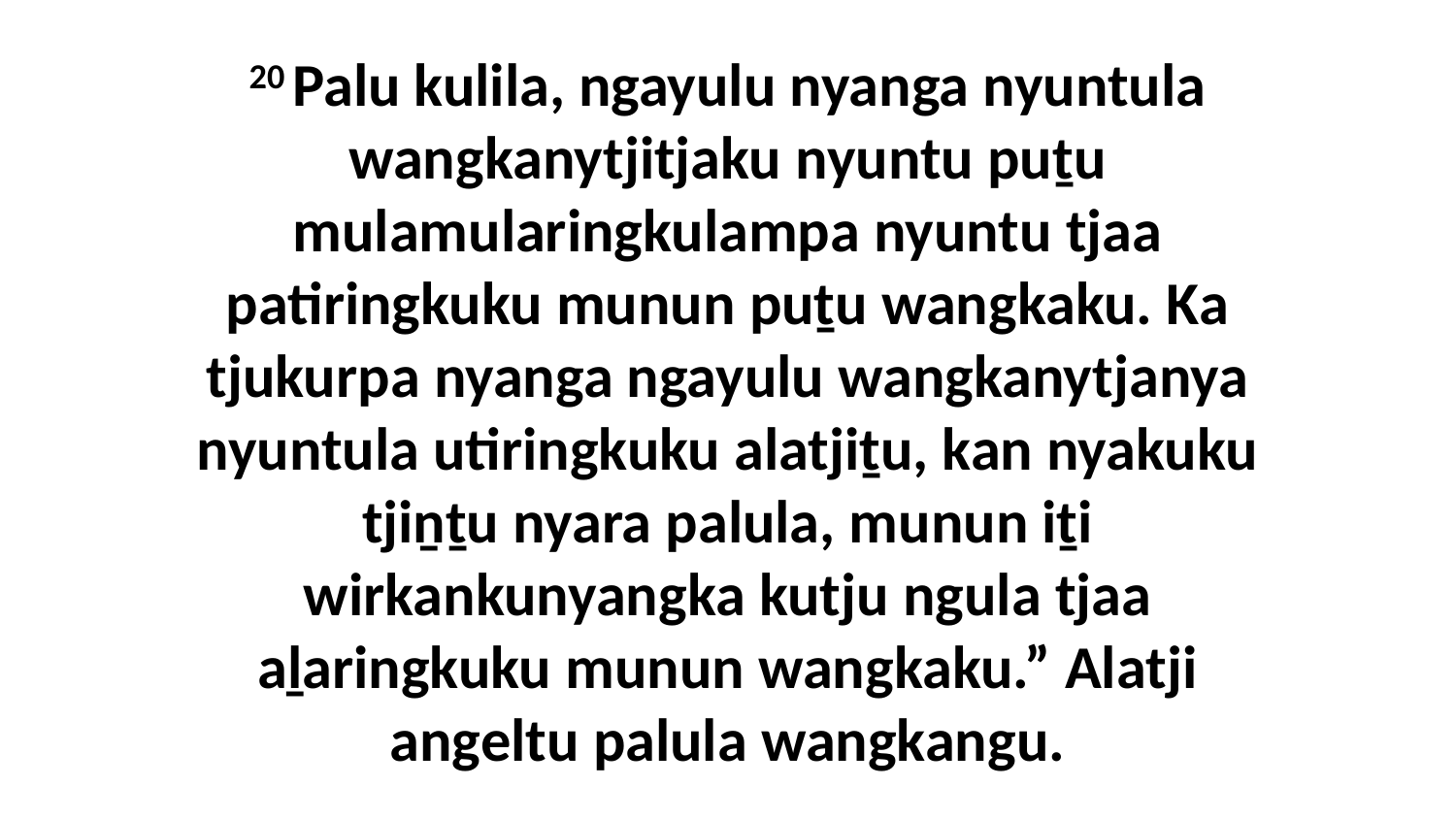

20 Palu kulila, ngayulu nyanga nyuntula wangkanytjitjaku nyuntu puṯu mulamularingkulampa nyuntu tjaa patiringkuku munun puṯu wangkaku. Ka tjukurpa nyanga ngayulu wangkanytjanya nyuntula utiringkuku alatjiṯu, kan nyakuku tjiṉṯu nyara palula, munun iṯi wirkankunyangka kutju ngula tjaa aḻaringkuku munun wangkaku.” Alatji angeltu palula wangkangu.